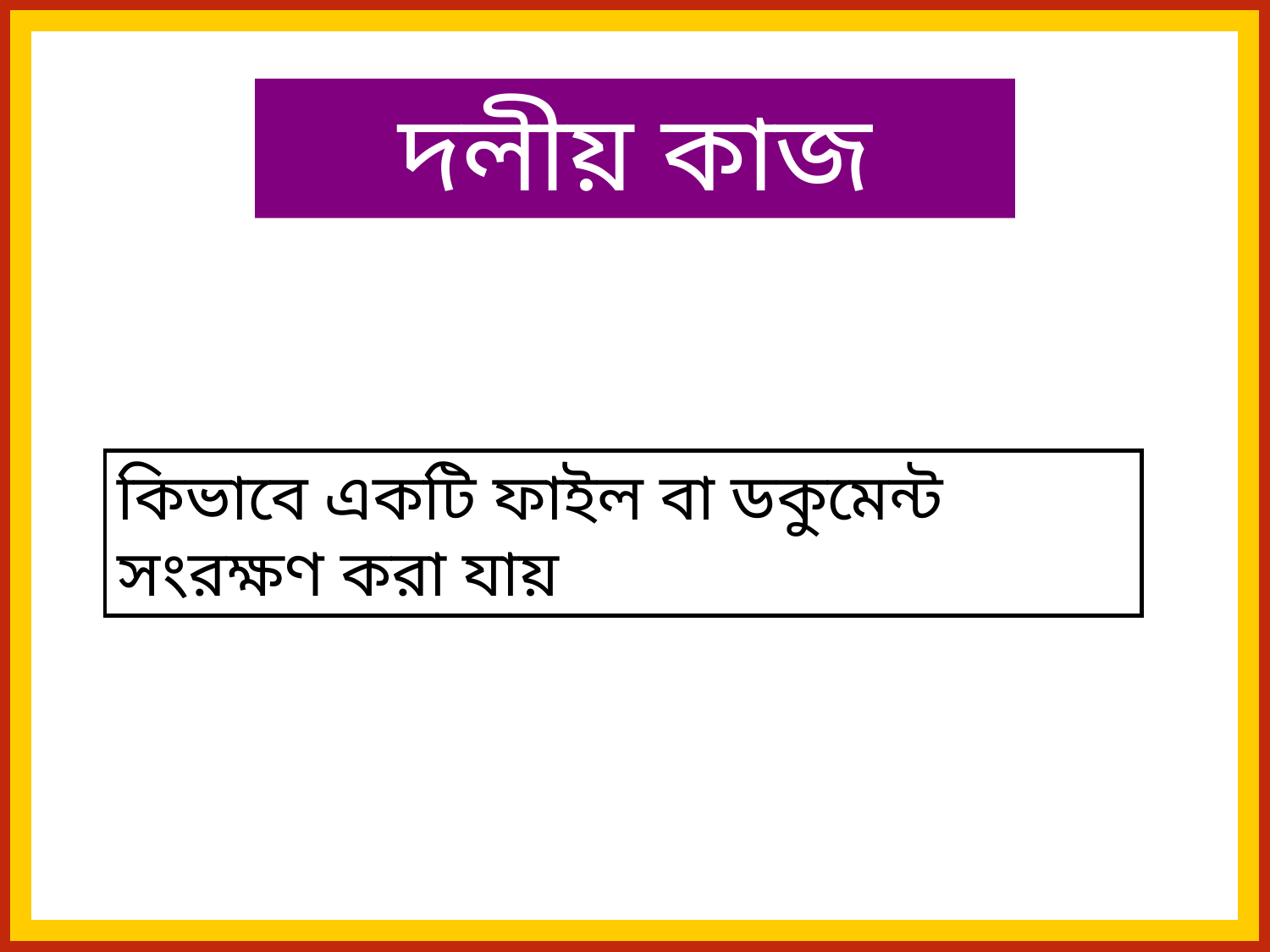

দলীয় কাজ
কিভাবে একটি ফাইল বা ডকুমেন্ট সংরক্ষণ করা যায়